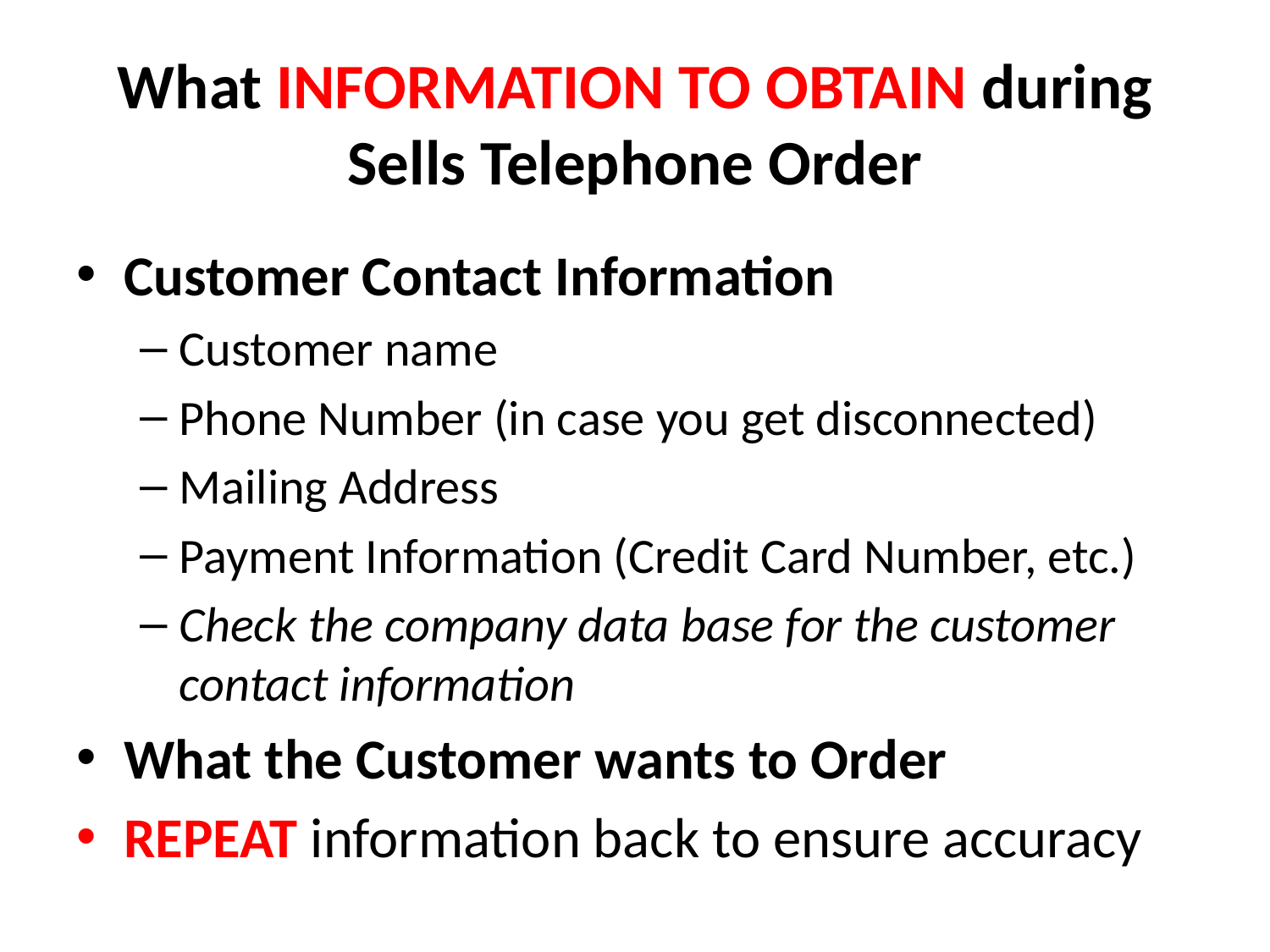

# What INFORMATION TO OBTAIN during Sells Telephone Order
Customer Contact Information
Customer name
Phone Number (in case you get disconnected)
Mailing Address
Payment Information (Credit Card Number, etc.)
Check the company data base for the customer contact information
What the Customer wants to Order
REPEAT information back to ensure accuracy